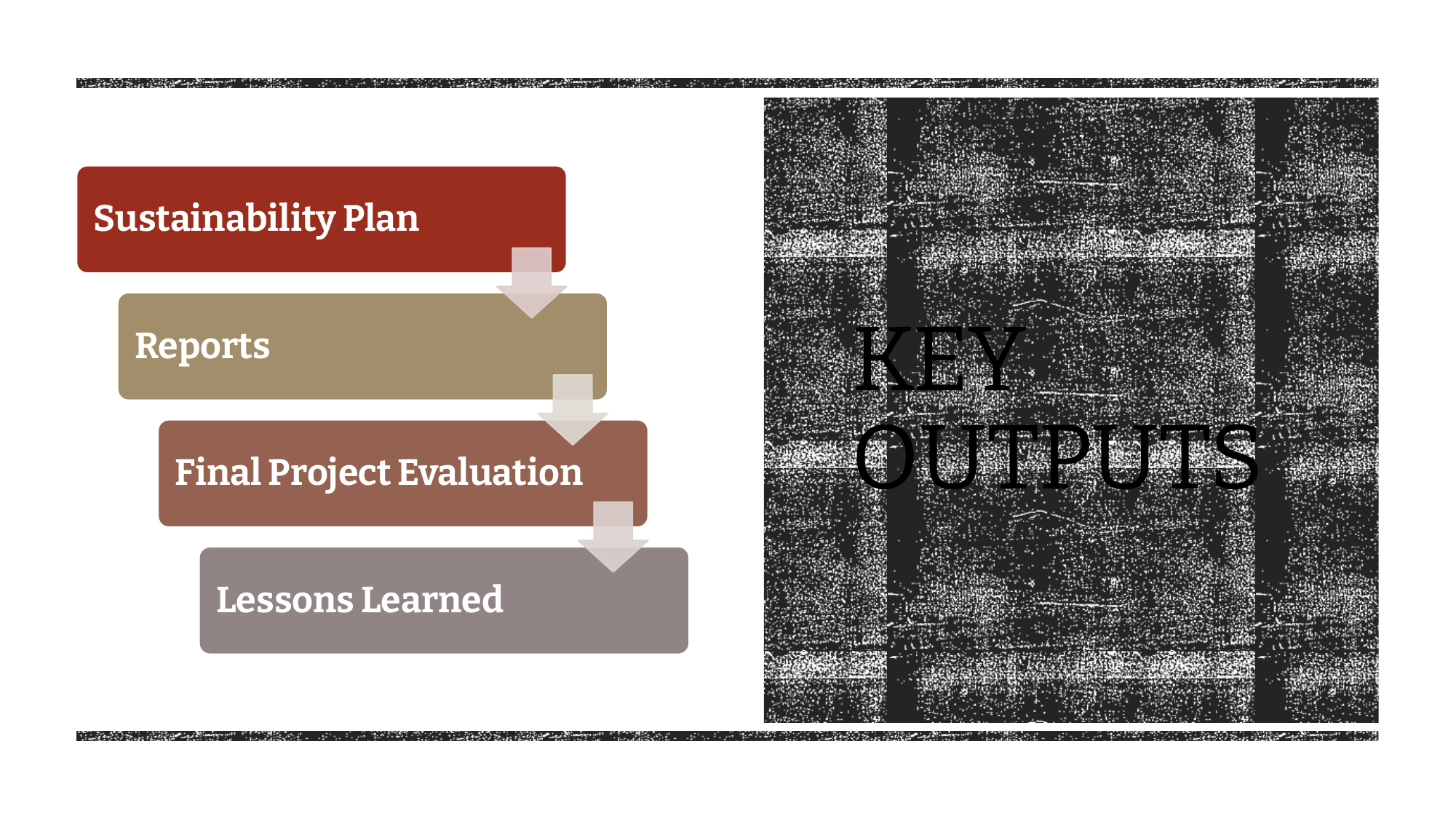

Sustainability Plan
Reports
Final Project Evaluation
Lessons Learned

# Key Outputs